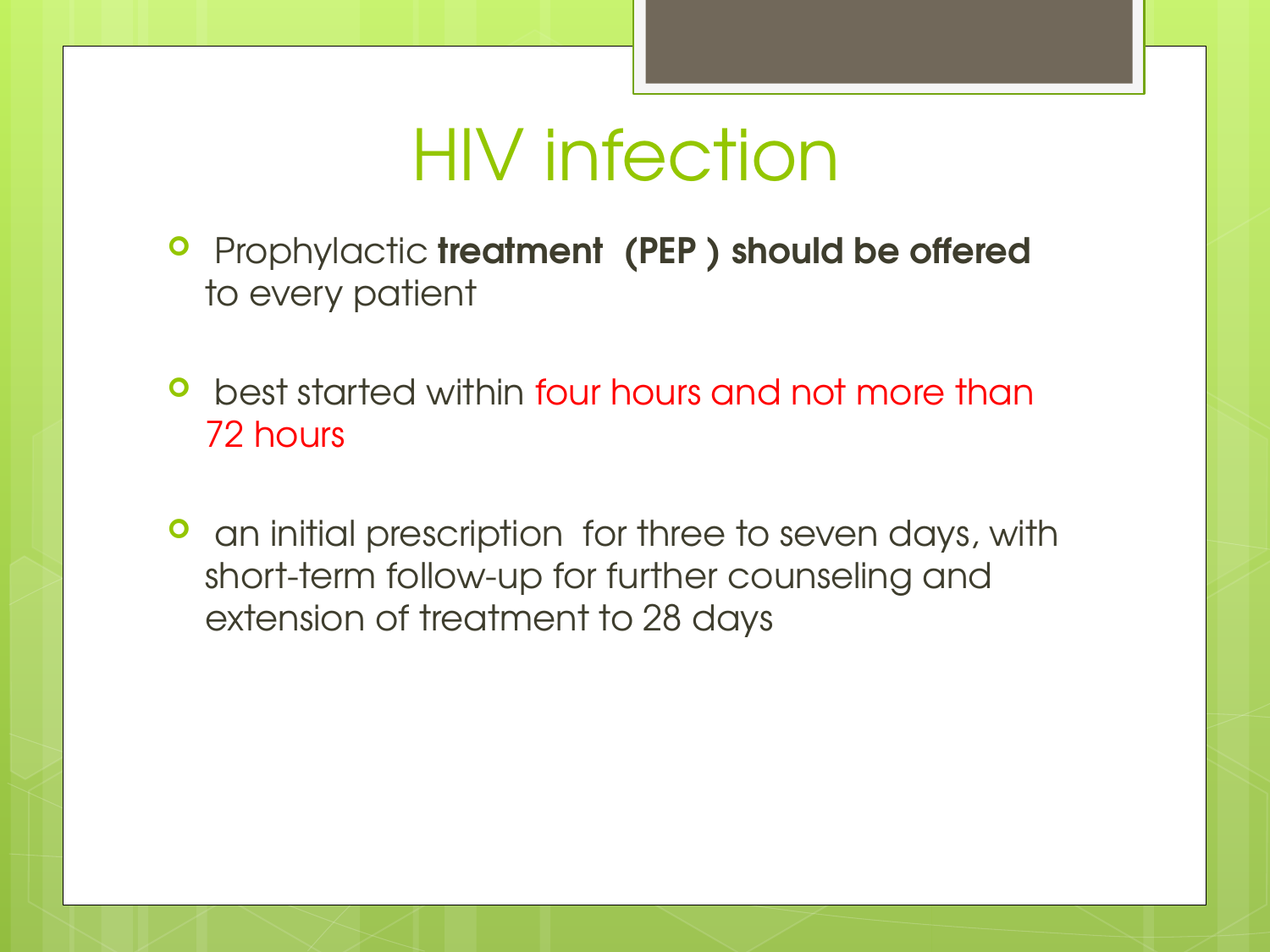

# HIV infection
 Prophylactic treatment  (PEP ) should be offered  to every patient

 best started within four hours and not more than 72 hours

 an initial prescription  for three to seven days, with short-term follow-up for further counseling and extension of treatment to 28 days